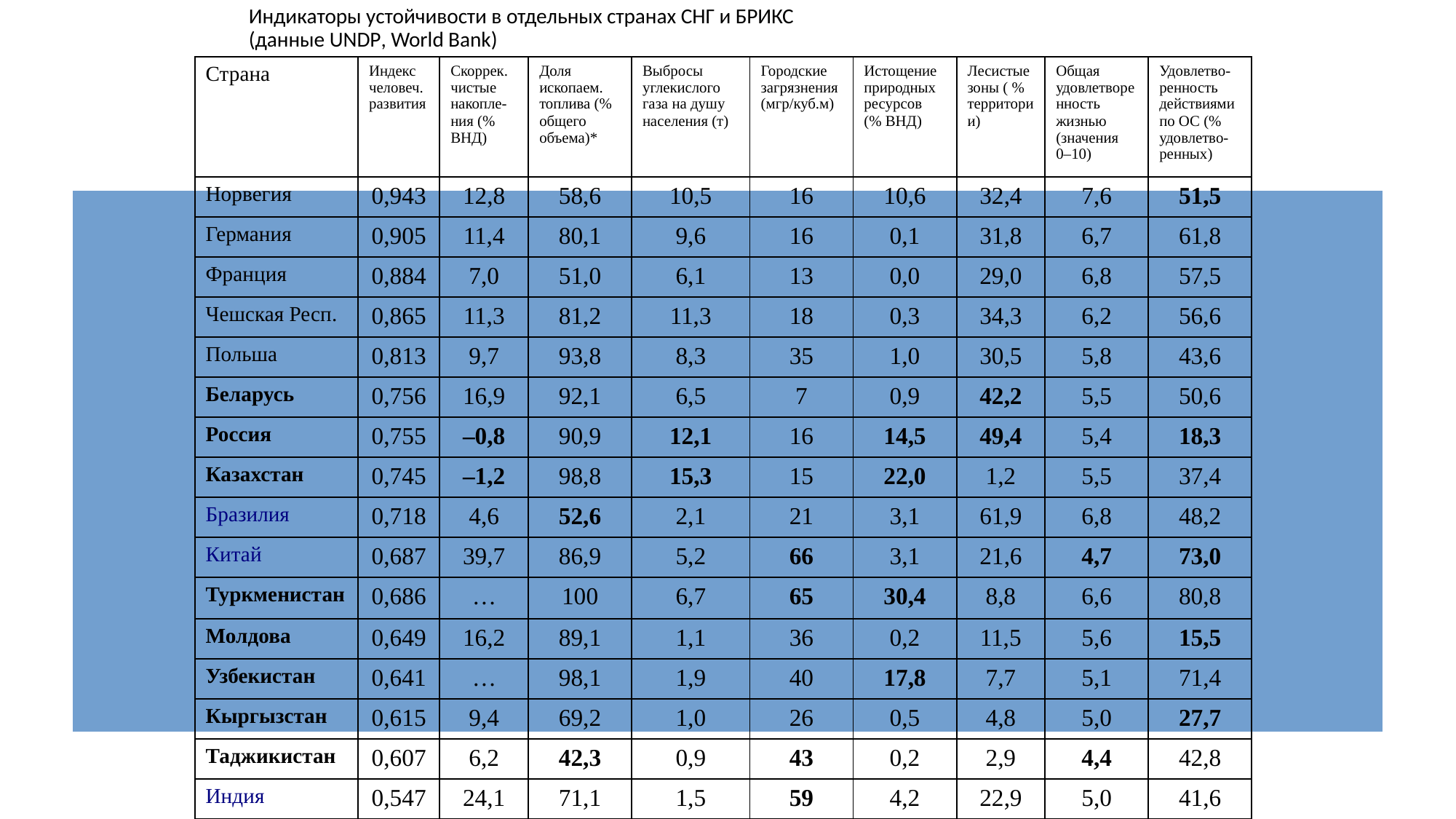

# Индикаторы устойчивости в отдельных странах СНГ и БРИКС (данные UNDP, World Bank)
| Страна | Индекс человеч. развития | Скоррек. чистые накопле-ния (% ВНД) | Доля ископаем. топлива (% общего объема)\* | Выбросы углекислого газа на душу населения (т) | Городские загрязнения (мгр/куб.м) | Истощение природных ресурсов (% ВНД) | Лесистые зоны ( % территории) | Общая удовлетворенность жизнью (значения 0–10) | Удовлетво-ренность действиями по ОС (% удовлетво-ренных) |
| --- | --- | --- | --- | --- | --- | --- | --- | --- | --- |
| Норвегия | 0,943 | 12,8 | 58,6 | 10,5 | 16 | 10,6 | 32,4 | 7,6 | 51,5 |
| Германия | 0,905 | 11,4 | 80,1 | 9,6 | 16 | 0,1 | 31,8 | 6,7 | 61,8 |
| Франция | 0,884 | 7,0 | 51,0 | 6,1 | 13 | 0,0 | 29,0 | 6,8 | 57,5 |
| Чешская Респ. | 0,865 | 11,3 | 81,2 | 11,3 | 18 | 0,3 | 34,3 | 6,2 | 56,6 |
| Польша | 0,813 | 9,7 | 93,8 | 8,3 | 35 | 1,0 | 30,5 | 5,8 | 43,6 |
| Беларусь | 0,756 | 16,9 | 92,1 | 6,5 | 7 | 0,9 | 42,2 | 5,5 | 50,6 |
| Россия | 0,755 | –0,8 | 90,9 | 12,1 | 16 | 14,5 | 49,4 | 5,4 | 18,3 |
| Казахстан | 0,745 | –1,2 | 98,8 | 15,3 | 15 | 22,0 | 1,2 | 5,5 | 37,4 |
| Бразилия | 0,718 | 4,6 | 52,6 | 2,1 | 21 | 3,1 | 61,9 | 6,8 | 48,2 |
| Китай | 0,687 | 39,7 | 86,9 | 5,2 | 66 | 3,1 | 21,6 | 4,7 | 73,0 |
| Туркменистан | 0,686 | … | 100 | 6,7 | 65 | 30,4 | 8,8 | 6,6 | 80,8 |
| Молдова | 0,649 | 16,2 | 89,1 | 1,1 | 36 | 0,2 | 11,5 | 5,6 | 15,5 |
| Узбекистан | 0,641 | … | 98,1 | 1,9 | 40 | 17,8 | 7,7 | 5,1 | 71,4 |
| Кыргызстан | 0,615 | 9,4 | 69,2 | 1,0 | 26 | 0,5 | 4,8 | 5,0 | 27,7 |
| Таджикистан | 0,607 | 6,2 | 42,3 | 0,9 | 43 | 0,2 | 2,9 | 4,4 | 42,8 |
| Индия | 0,547 | 24,1 | 71,1 | 1,5 | 59 | 4,2 | 22,9 | 5,0 | 41,6 |